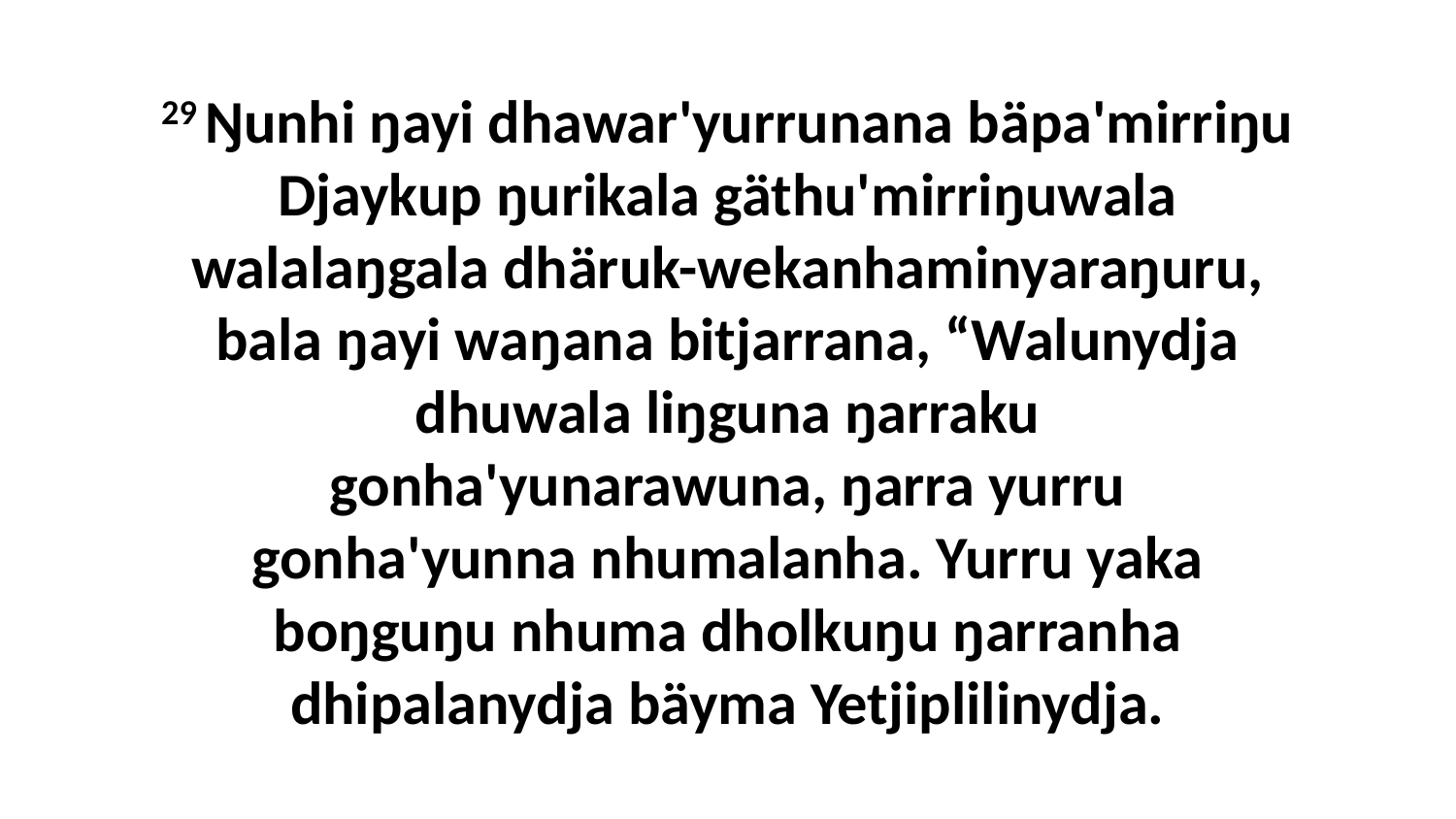

29 Ŋunhi ŋayi dhawar'yurrunana bäpa'mirriŋu Djaykup ŋurikala gäthu'mirriŋuwala walalaŋgala dhäruk-wekanhaminyaraŋuru, bala ŋayi waŋana bitjarrana, “Walunydja dhuwala liŋguna ŋarraku gonha'yunarawuna, ŋarra yurru gonha'yunna nhumalanha. Yurru yaka boŋguŋu nhuma dholkuŋu ŋarranha dhipalanydja bäyma Yetjiplilinydja.